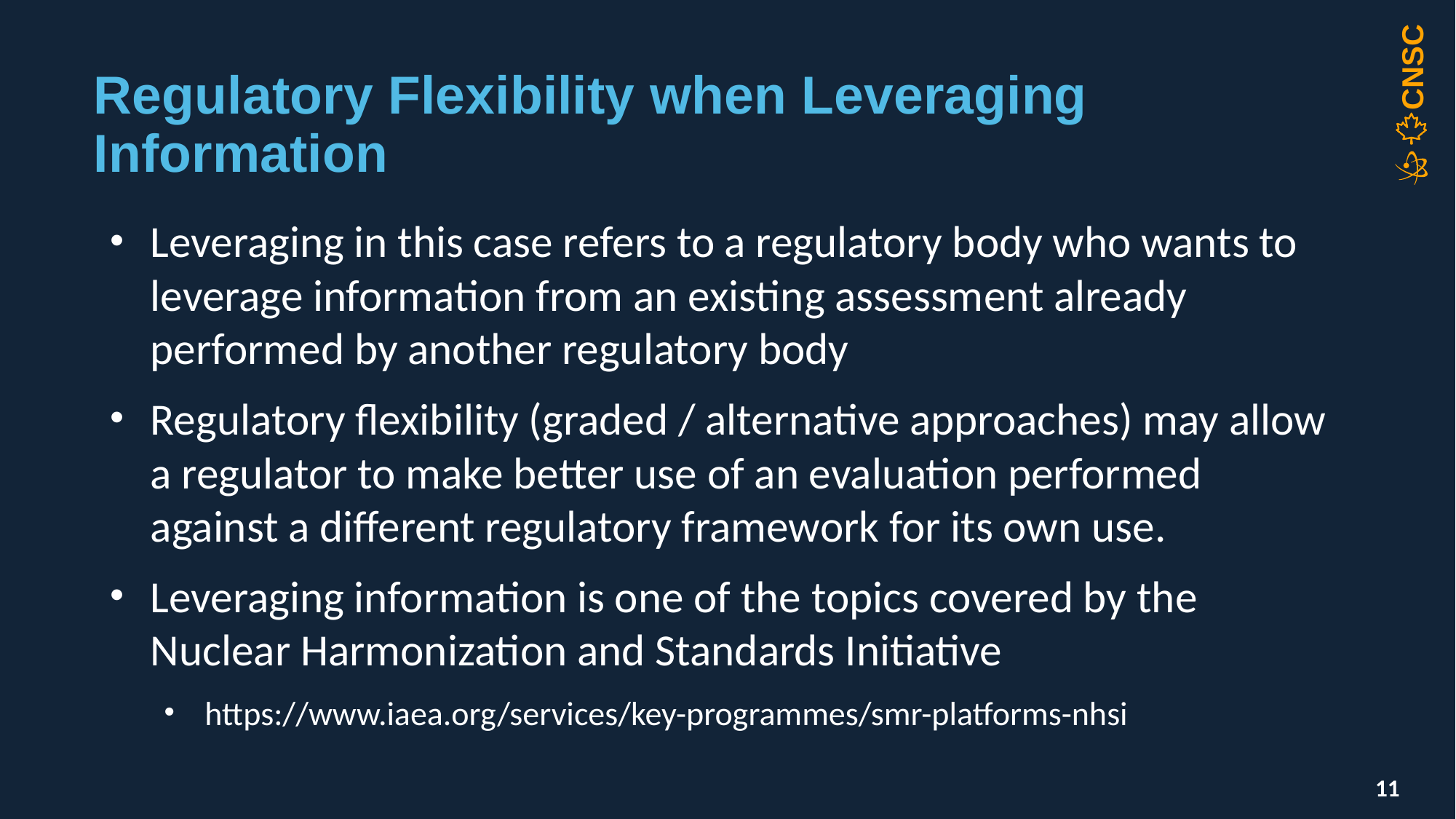

# Regulatory Flexibility when Leveraging Information
Leveraging in this case refers to a regulatory body who wants to leverage information from an existing assessment already performed by another regulatory body
Regulatory flexibility (graded / alternative approaches) may allow a regulator to make better use of an evaluation performed against a different regulatory framework for its own use.
Leveraging information is one of the topics covered by the Nuclear Harmonization and Standards Initiative
https://www.iaea.org/services/key-programmes/smr-platforms-nhsi
11